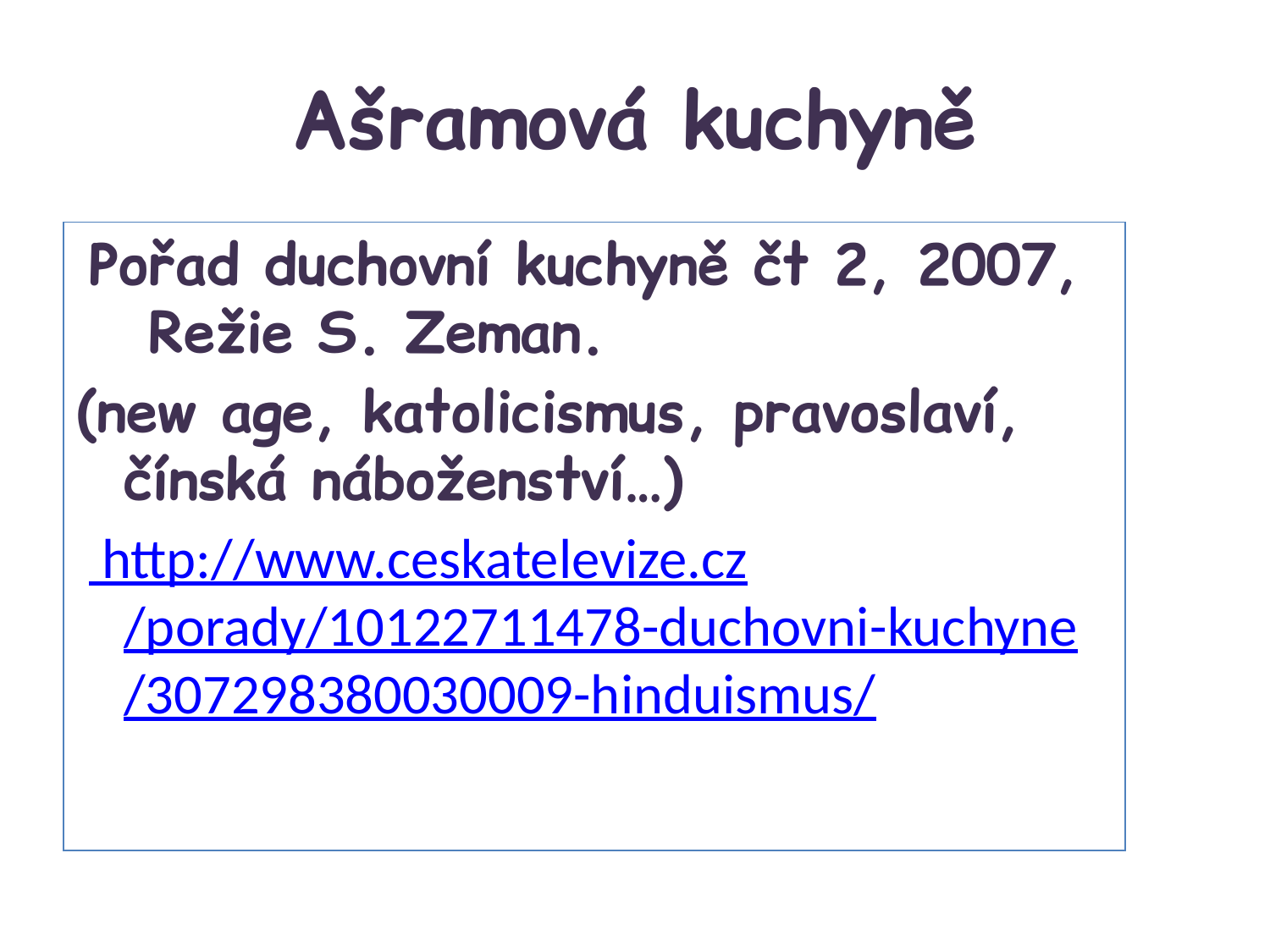

# Ašramová kuchyně
 Pořad duchovní kuchyně čt 2, 2007,  Režie S. Zeman.
(new age, katolicismus, pravoslaví, čínská náboženství…)
  http://www.ceskatelevize.cz/porady/10122711478-duchovni-kuchyne/307298380030009-hinduismus/